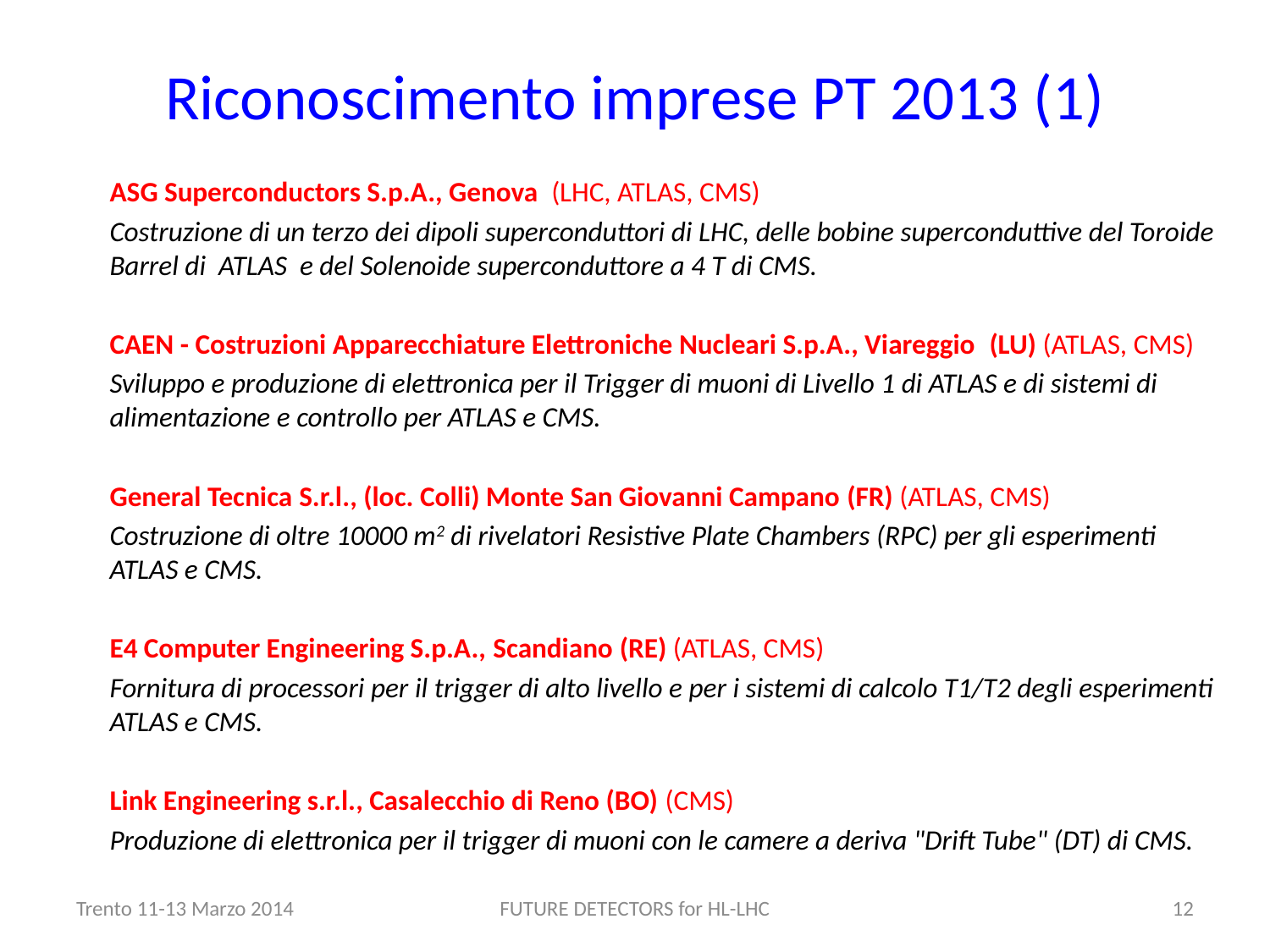

# Riconoscimento imprese PT 2013 (1)
ASG Superconductors S.p.A., Genova  (LHC, ATLAS, CMS)
Costruzione di un terzo dei dipoli superconduttori di LHC, delle bobine superconduttive del Toroide Barrel di  ATLAS  e del Solenoide superconduttore a 4 T di CMS.

CAEN - Costruzioni Apparecchiature Elettroniche Nucleari S.p.A., Viareggio  (LU) (ATLAS, CMS)
Sviluppo e produzione di elettronica per il Trigger di muoni di Livello 1 di ATLAS e di sistemi di alimentazione e controllo per ATLAS e CMS.

General Tecnica S.r.l., (loc. Colli) Monte San Giovanni Campano (FR) (ATLAS, CMS)
Costruzione di oltre 10000 m2 di rivelatori Resistive Plate Chambers (RPC) per gli esperimenti ATLAS e CMS.

E4 Computer Engineering S.p.A., Scandiano (RE) (ATLAS, CMS)
Fornitura di processori per il trigger di alto livello e per i sistemi di calcolo T1/T2 degli esperimenti ATLAS e CMS.

Link Engineering s.r.l., Casalecchio di Reno (BO) (CMS)
Produzione di elettronica per il trigger di muoni con le camere a deriva "Drift Tube" (DT) di CMS.

Trento 11-13 Marzo 2014
FUTURE DETECTORS for HL-LHC
12